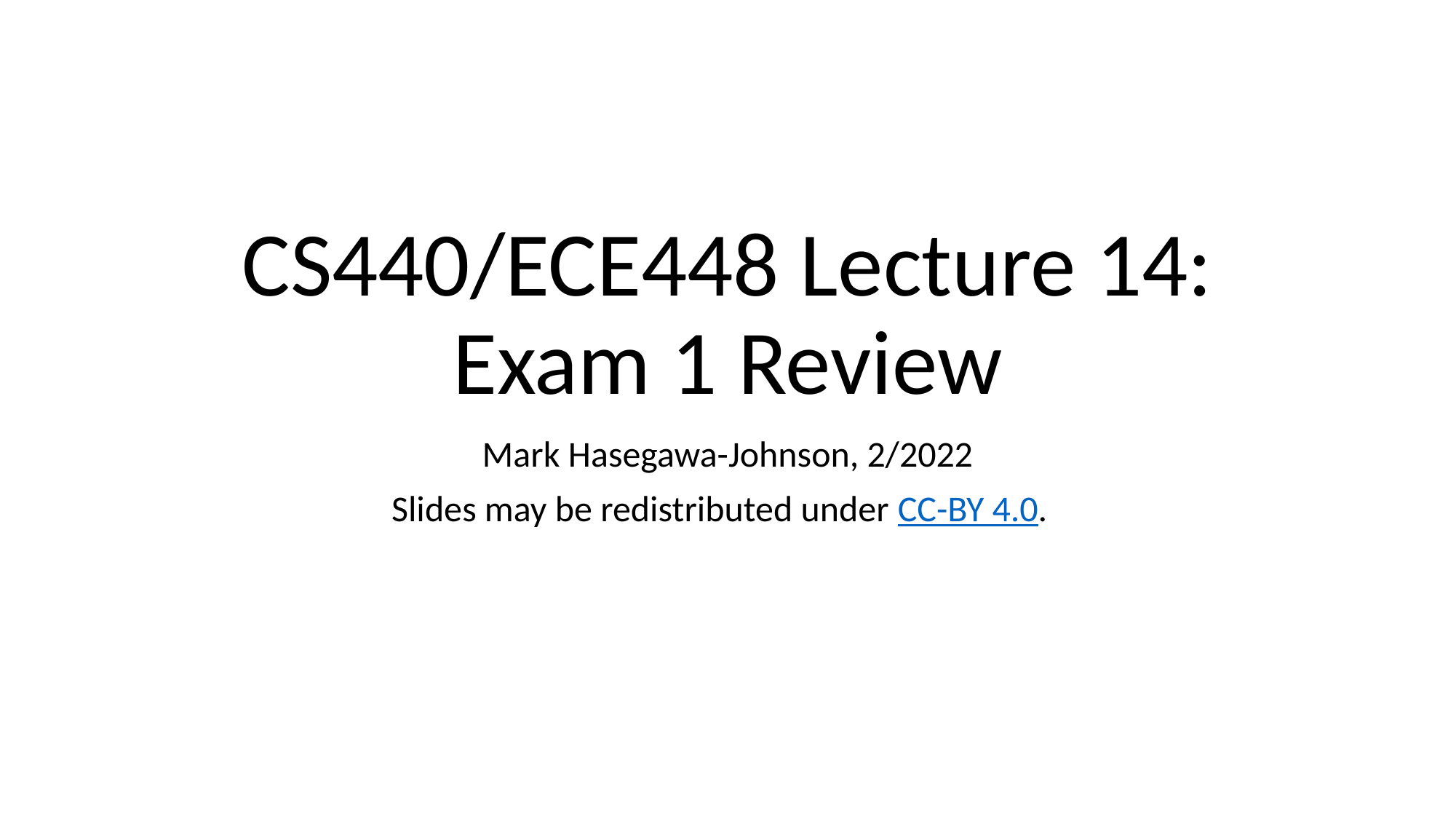

# CS440/ECE448 Lecture 14: Exam 1 Review
Mark Hasegawa-Johnson, 2/2022
Slides may be redistributed under CC-BY 4.0.